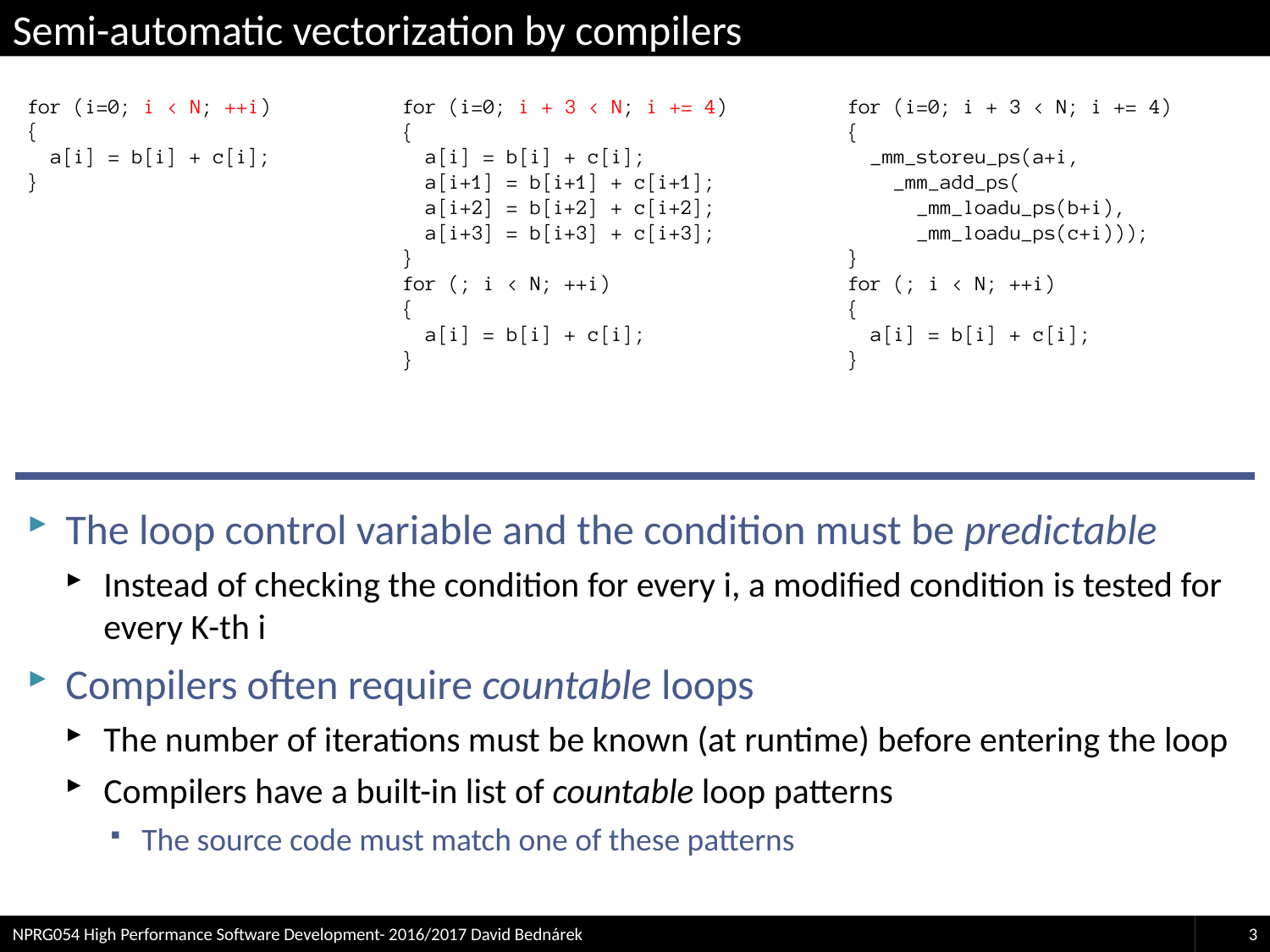

# Semi-automatic vectorization by compilers
for (i=0; i < N; ++i)
{
  a[i] = b[i] + c[i];
}
for (i=0; i + 3 < N; i += 4)
{
  a[i] = b[i] + c[i];
  a[i+1] = b[i+1] + c[i+1];
  a[i+2] = b[i+2] + c[i+2];
  a[i+3] = b[i+3] + c[i+3];
}
for (; i < N; ++i)
{
  a[i] = b[i] + c[i];
}
for (i=0; i + 3 < N; i += 4)
{
  _mm_storeu_ps(a+i,
    _mm_add_ps(
      _mm_loadu_ps(b+i),
      _mm_loadu_ps(c+i)));
}
for (; i < N; ++i)
{
  a[i] = b[i] + c[i];
}
The loop control variable and the condition must be predictable
Instead of checking the condition for every i, a modified condition is tested for every K-th i
Compilers often require countable loops
The number of iterations must be known (at runtime) before entering the loop
Compilers have a built-in list of countable loop patterns
The source code must match one of these patterns
NPRG054 High Performance Software Development- 2016/2017 David Bednárek
3